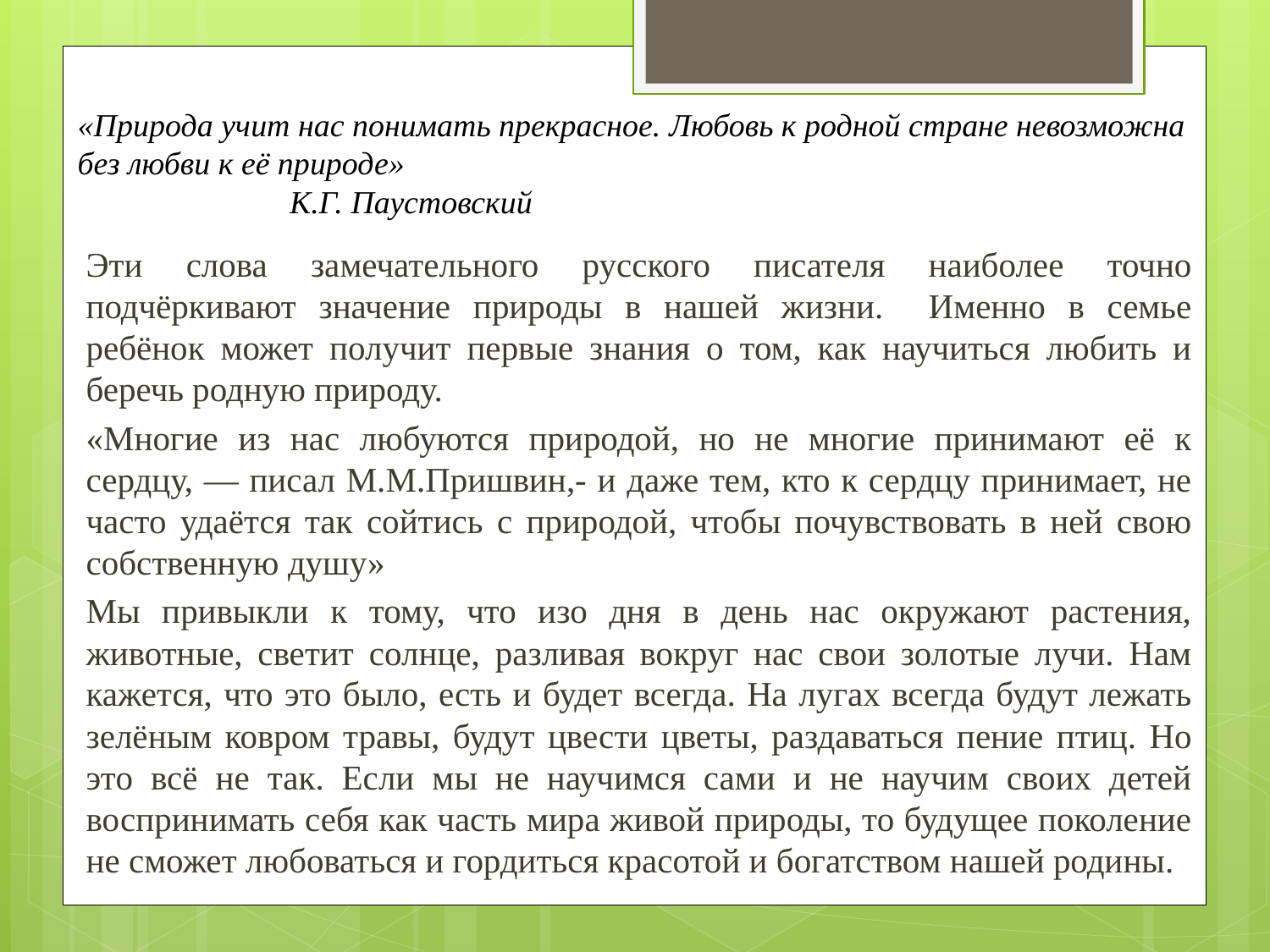

# «Природа учит нас понимать прекрасное. Любовь к родной стране невозможна без любви к её природе» К.Г. Паустовский
	Эти слова замечательного русского писателя наиболее точно подчёркивают значение природы в нашей жизни.  Именно в семье ребёнок может получит первые знания о том, как научиться любить и беречь родную природу.
	«Многие из нас любуются природой, но не многие принимают её к сердцу, — писал М.М.Пришвин,- и даже тем, кто к сердцу принимает, не часто удаётся так сойтись с природой, чтобы почувствовать в ней свою собственную душу»
	Мы привыкли к тому, что изо дня в день нас окружают растения, животные, светит солнце, разливая вокруг нас свои золотые лучи. Нам кажется, что это было, есть и будет всегда. На лугах всегда будут лежать зелёным ковром травы, будут цвести цветы, раздаваться пение птиц. Но это всё не так. Если мы не научимся сами и не научим своих детей воспринимать себя как часть мира живой природы, то будущее поколение не сможет любоваться и гордиться красотой и богатством нашей родины.